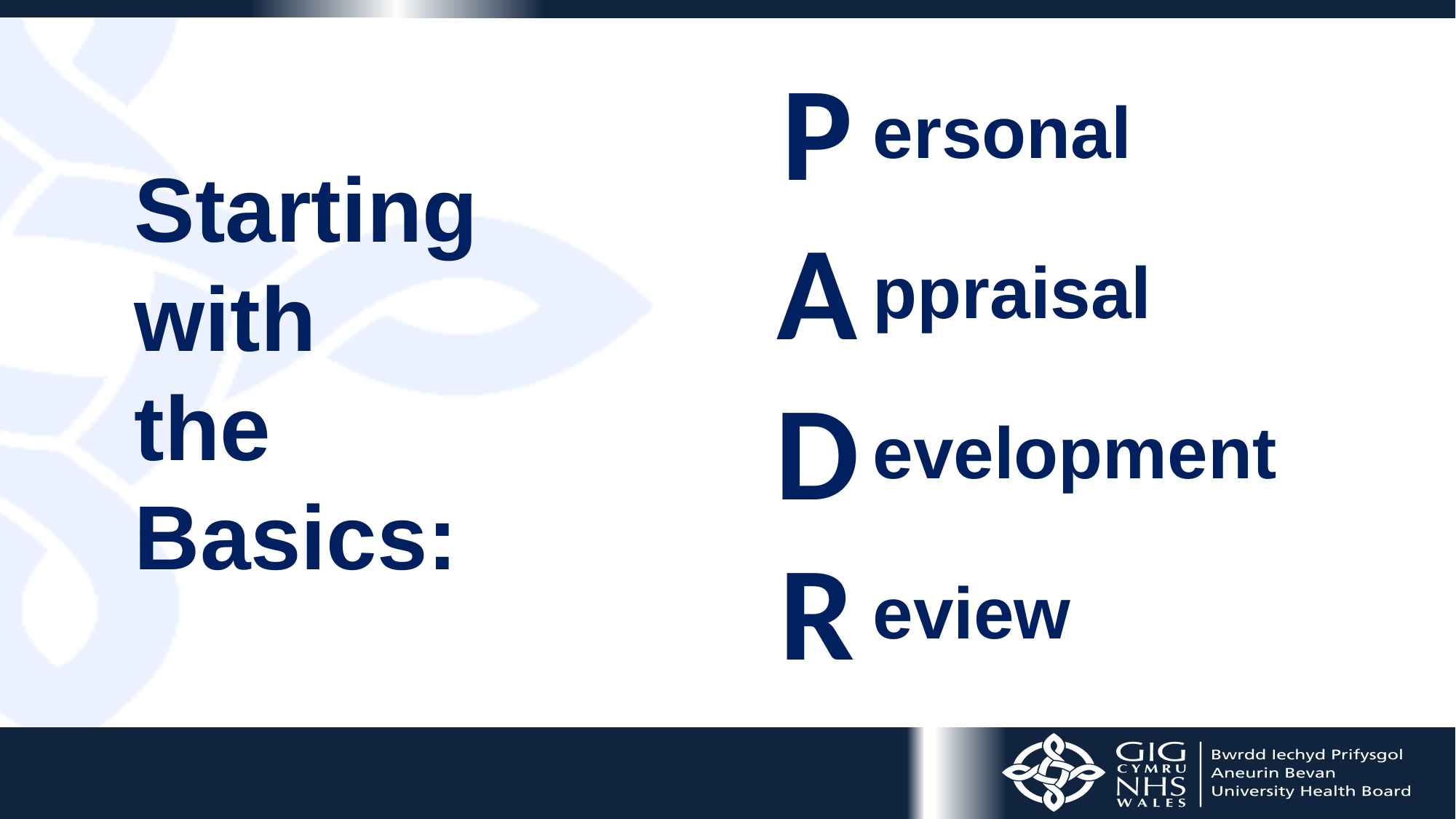

P
A
D
R
ersonal
ppraisal
evelopment
eview
Starting
with
the
Basics: